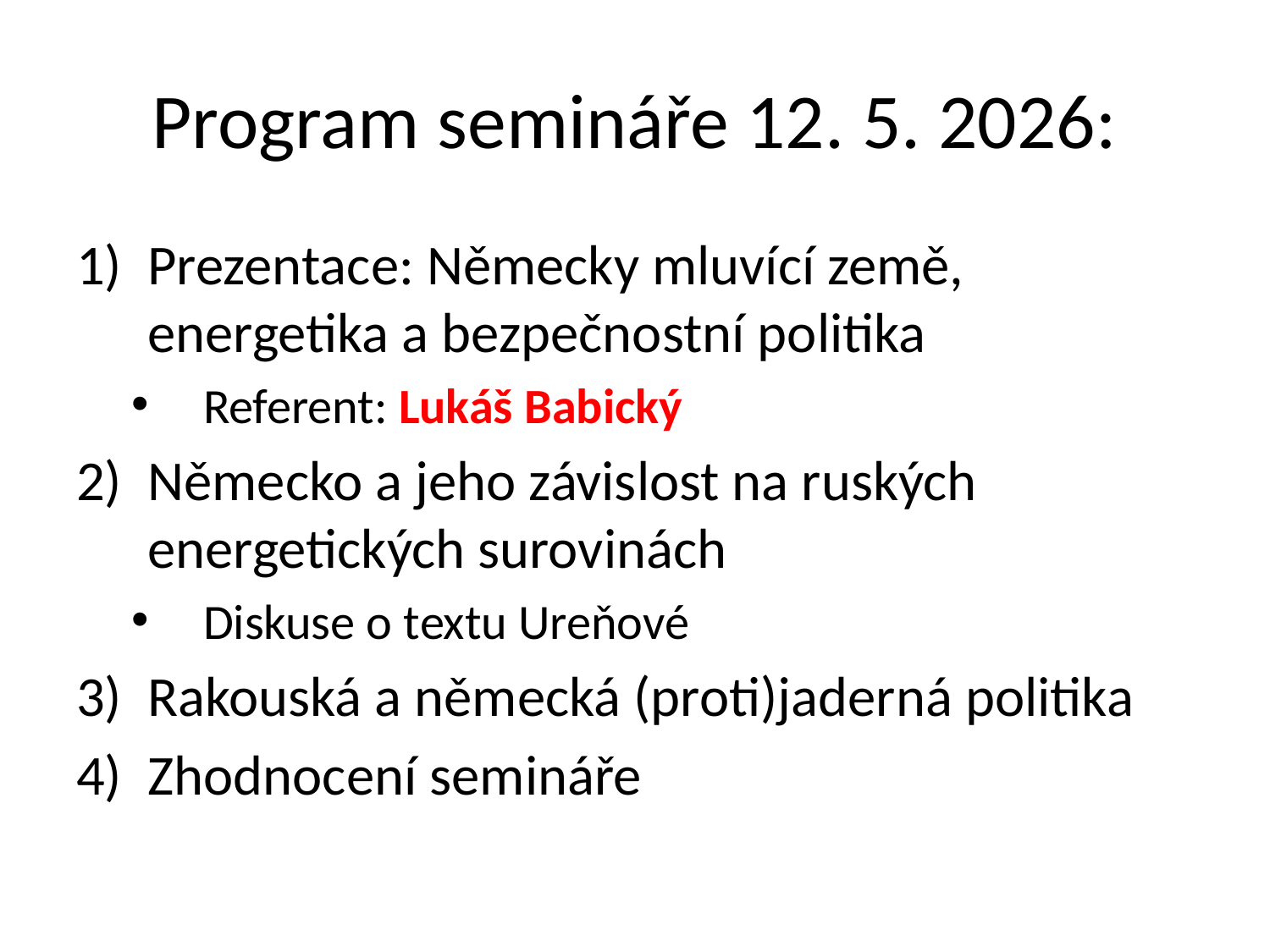

# Program semináře 12. 5. 2026:
Prezentace: Německy mluvící země, energetika a bezpečnostní politika
Referent: Lukáš Babický
Německo a jeho závislost na ruských energetických surovinách
Diskuse o textu Ureňové
Rakouská a německá (proti)jaderná politika
Zhodnocení semináře